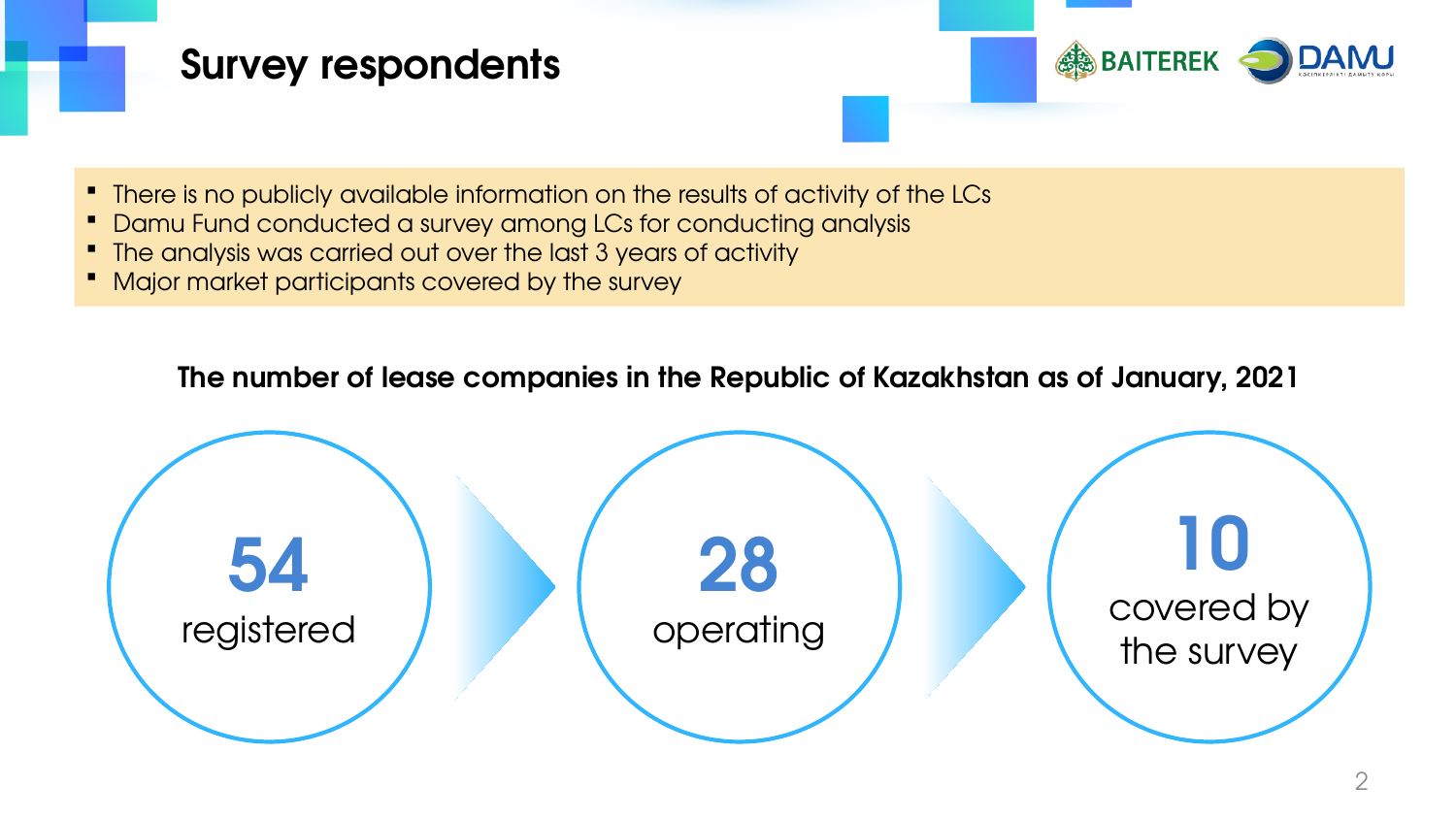

# Survey respondents
There is no publicly available information on the results of activity of the LCs
Damu Fund conducted a survey among LCs for conducting analysis
The analysis was carried out over the last 3 years of activity
Major market participants covered by the survey
The number of lease companies in the Republic of Kazakhstan as of January, 2021
54
registered
28
operating
10
covered by the survey

2